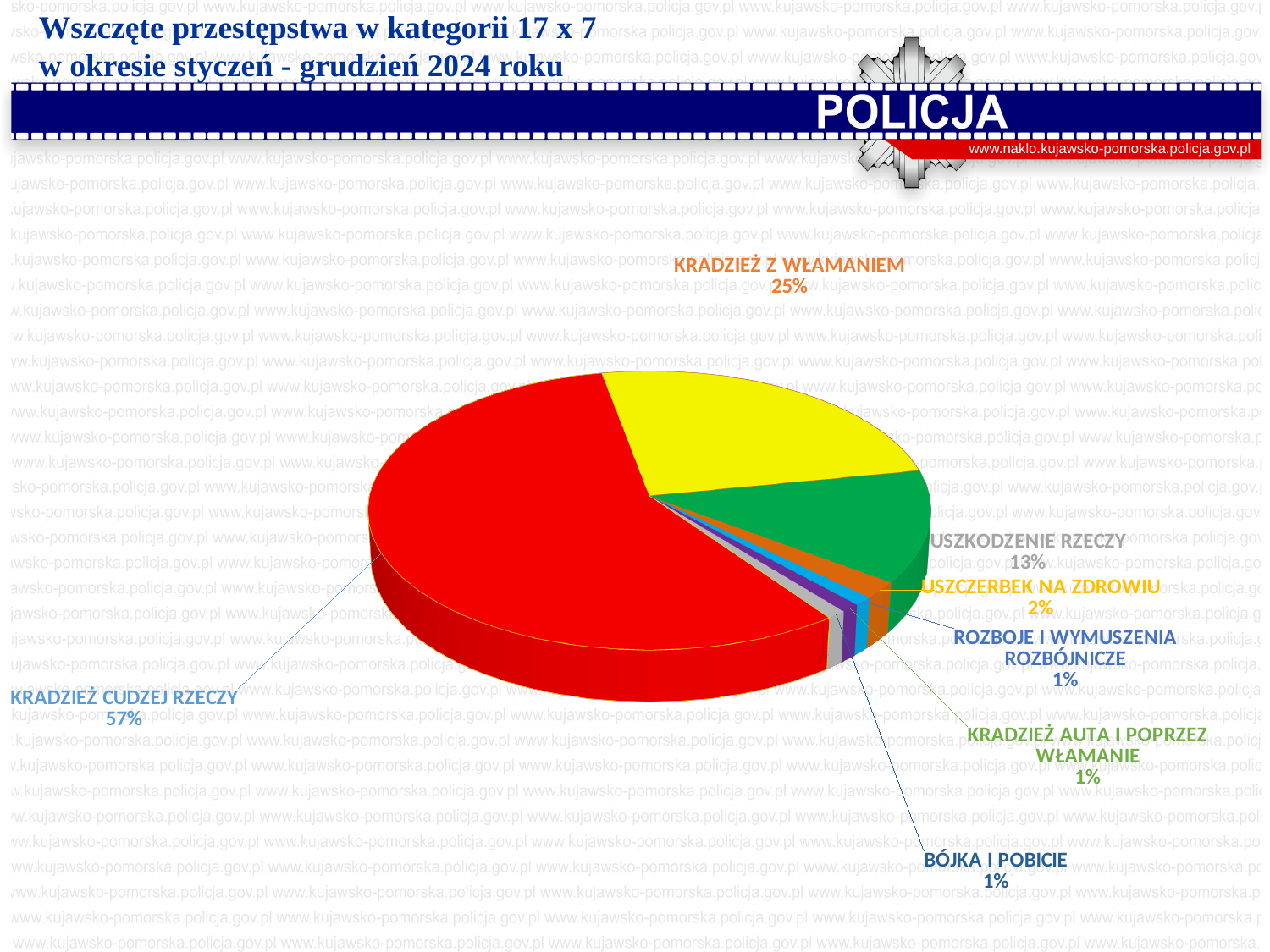

Wszczęte przestępstwa w kategorii 17 x 7
w okresie styczeń - grudzień 2024 roku

www.naklo.kujawsko-pomorska.policja.gov.pl

[unsupported chart]